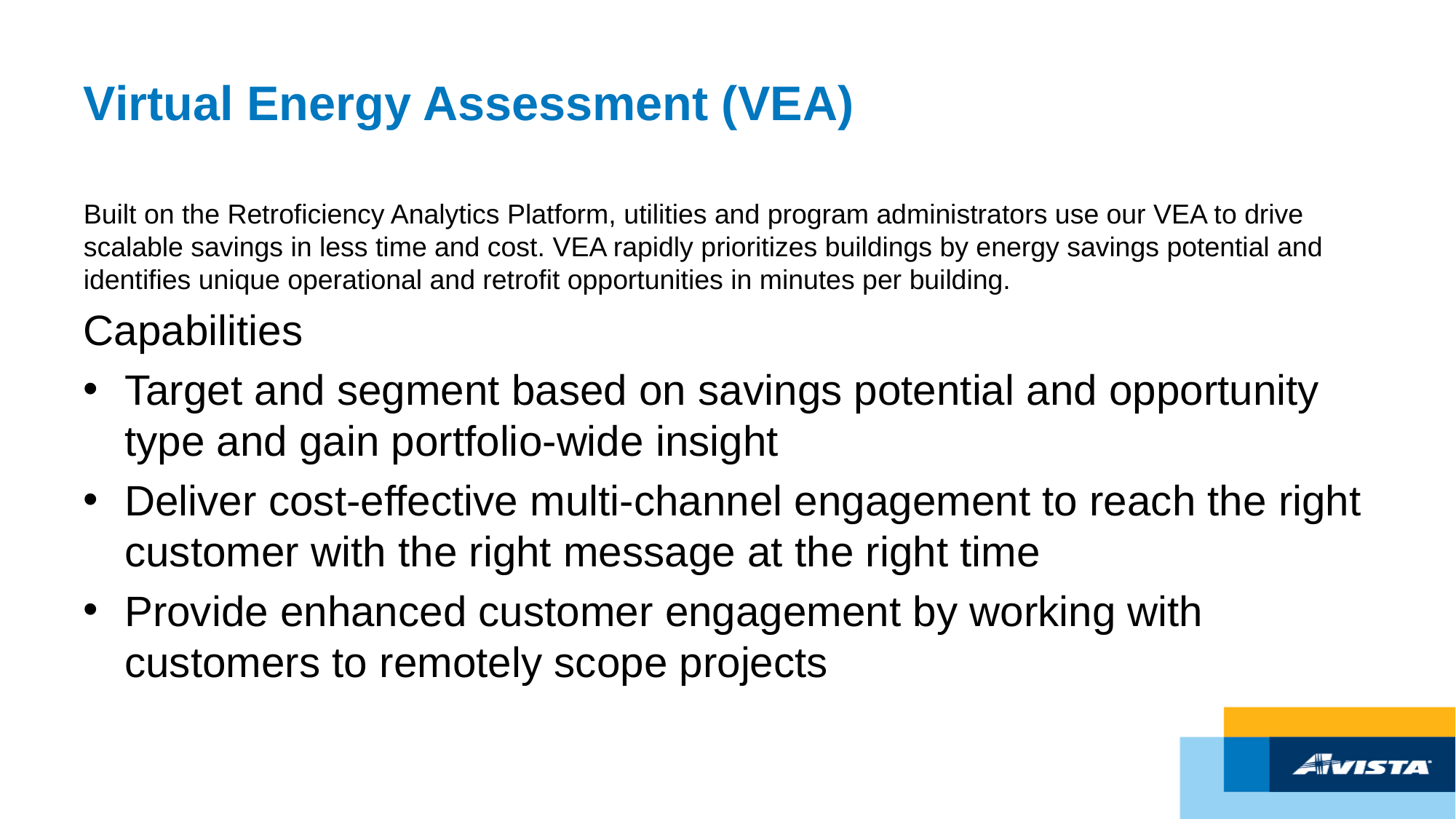

# Virtual Energy Assessment (VEA)
Built on the Retroficiency Analytics Platform, utilities and program administrators use our VEA to drive scalable savings in less time and cost. VEA rapidly prioritizes buildings by energy savings potential and identifies unique operational and retrofit opportunities in minutes per building.
Capabilities
Target and segment based on savings potential and opportunity type and gain portfolio-wide insight
Deliver cost-effective multi-channel engagement to reach the right customer with the right message at the right time
Provide enhanced customer engagement by working with customers to remotely scope projects